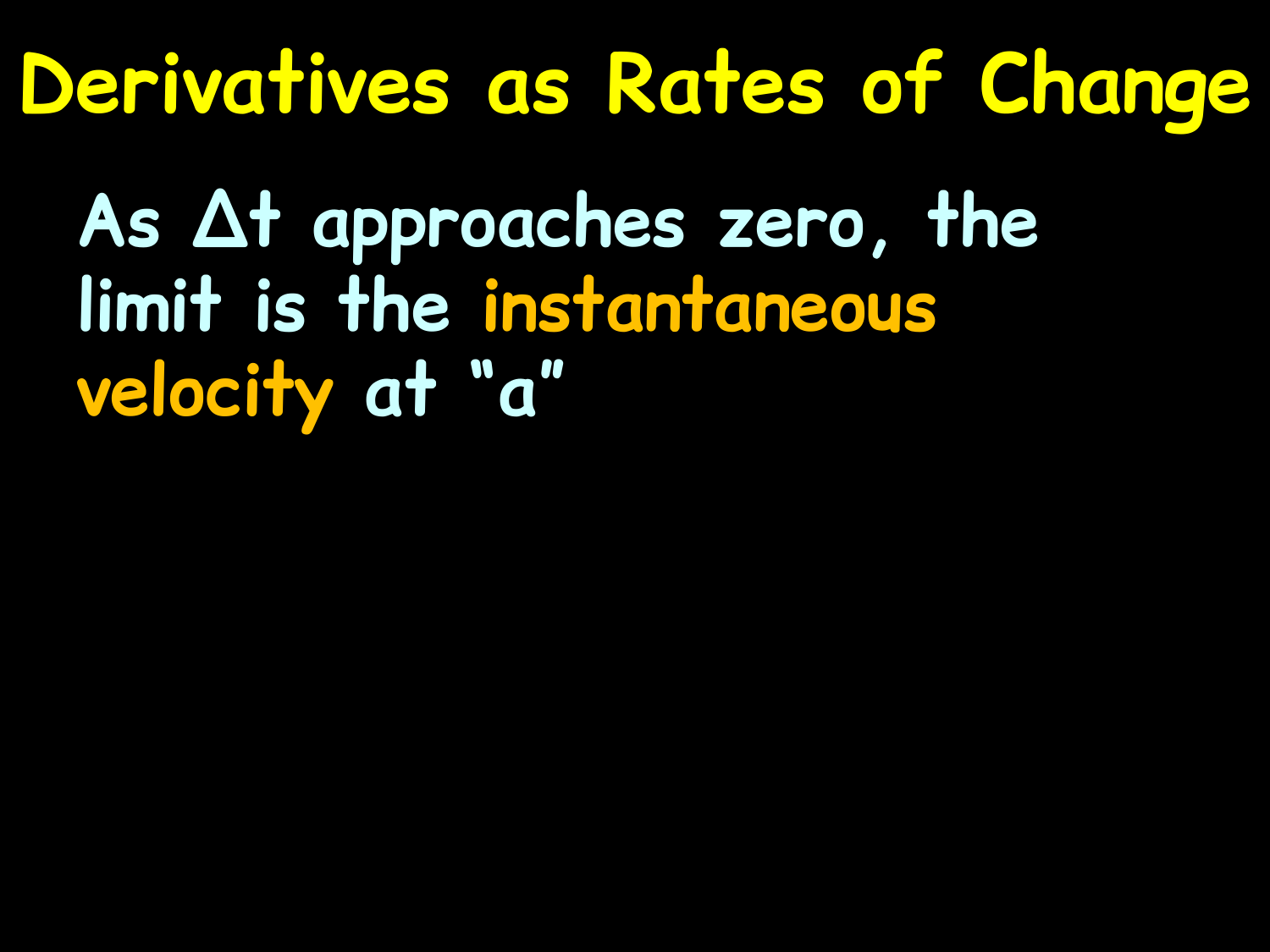

# Derivatives as Rates of Change
As ∆t approaches zero, the limit is the instantaneous velocity at “a”